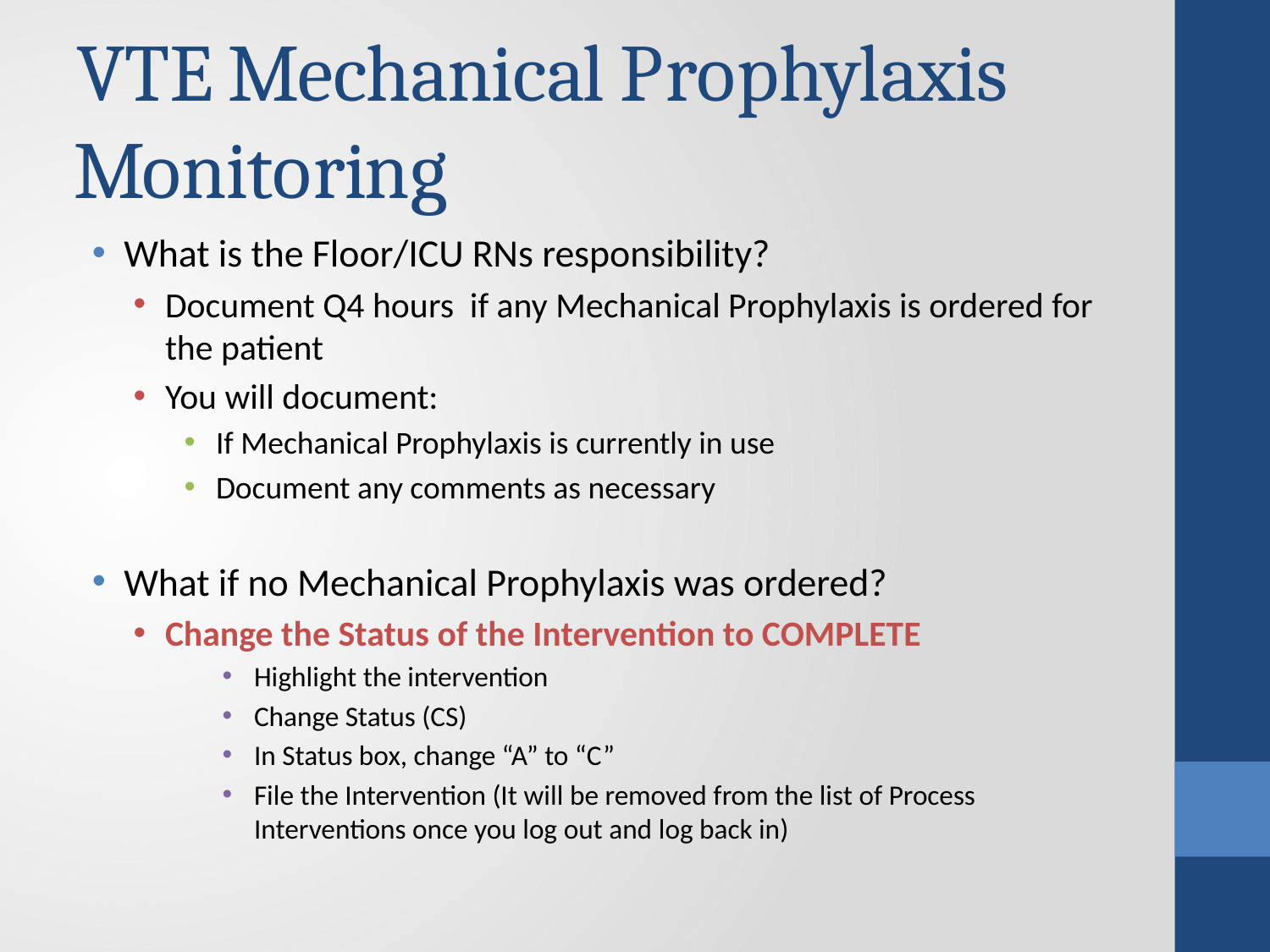

# VTE Mechanical Prophylaxis Monitoring
What is the Floor/ICU RNs responsibility?
Document Q4 hours  if any Mechanical Prophylaxis is ordered for the patient
You will document:
If Mechanical Prophylaxis is currently in use
Document any comments as necessary

What if no Mechanical Prophylaxis was ordered?
Change the Status of the Intervention to COMPLETE
Highlight the intervention
Change Status (CS)
In Status box, change “A” to “C”
File the Intervention (It will be removed from the list of Process Interventions once you log out and log back in)